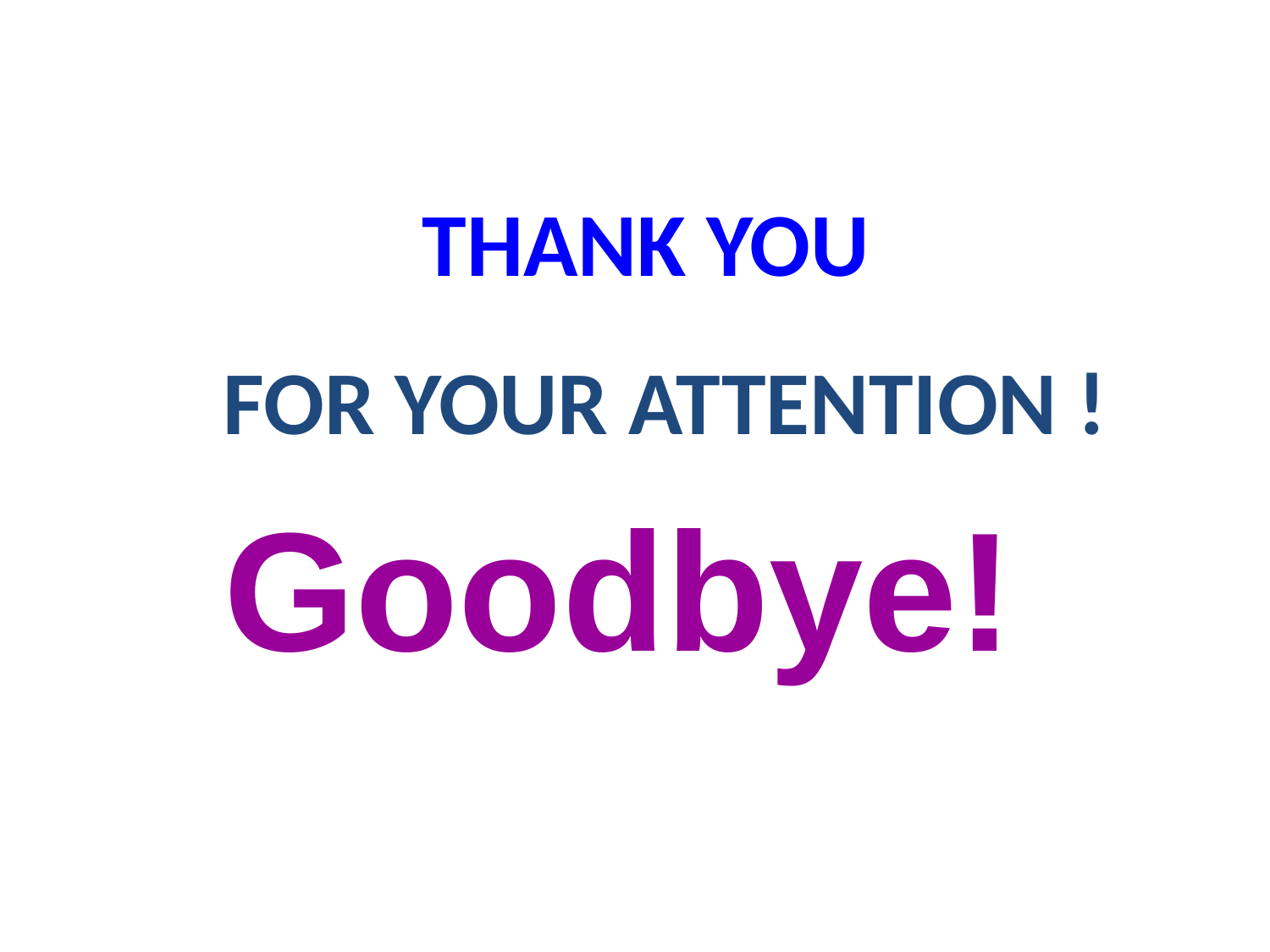

THANK YOU

FOR YOUR ATTENTION !

Goodbye!